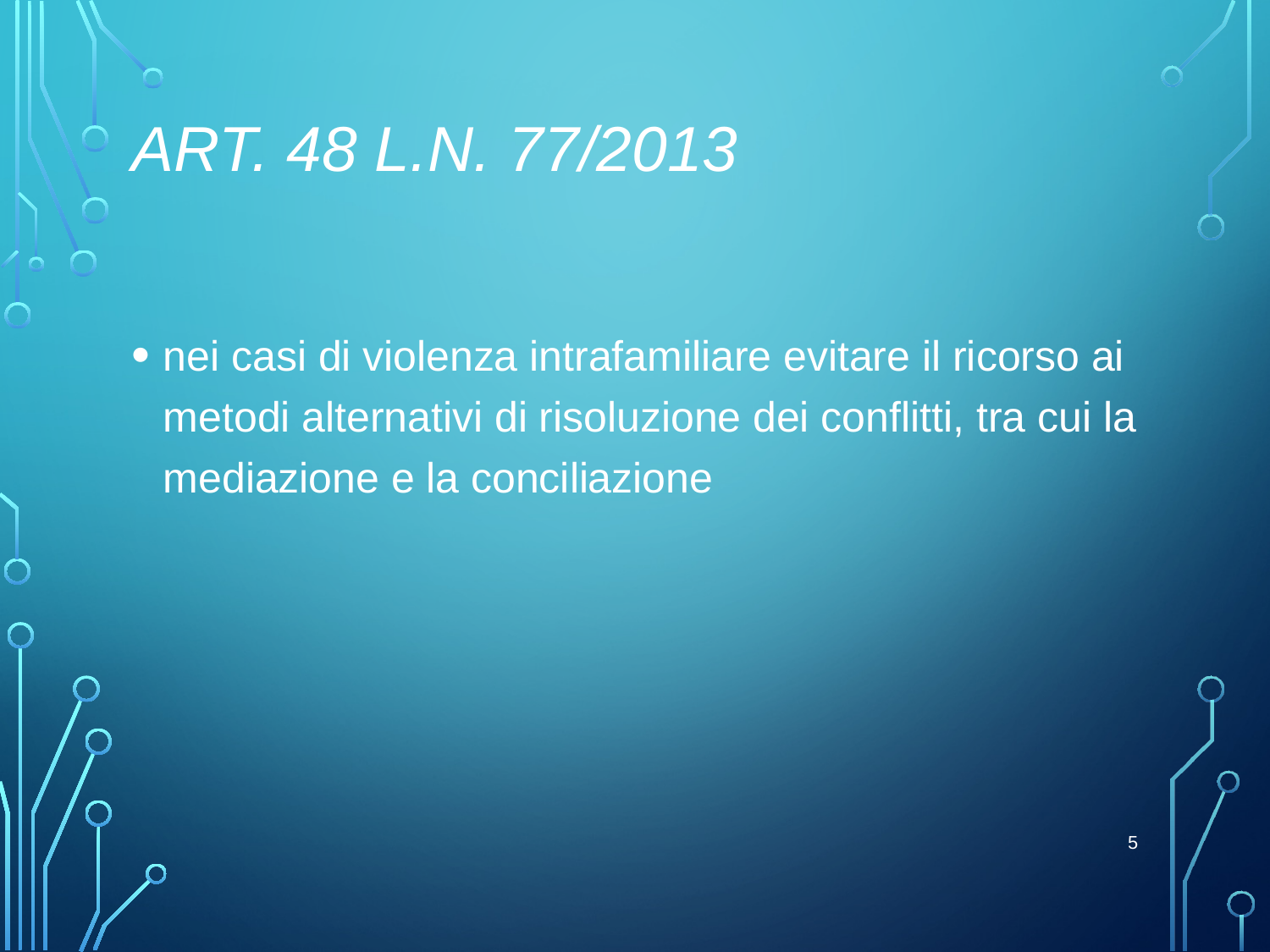

# art. 48 l.n. 77/2013
nei casi di violenza intrafamiliare evitare il ricorso ai metodi alternativi di risoluzione dei conflitti, tra cui la mediazione e la conciliazione

5